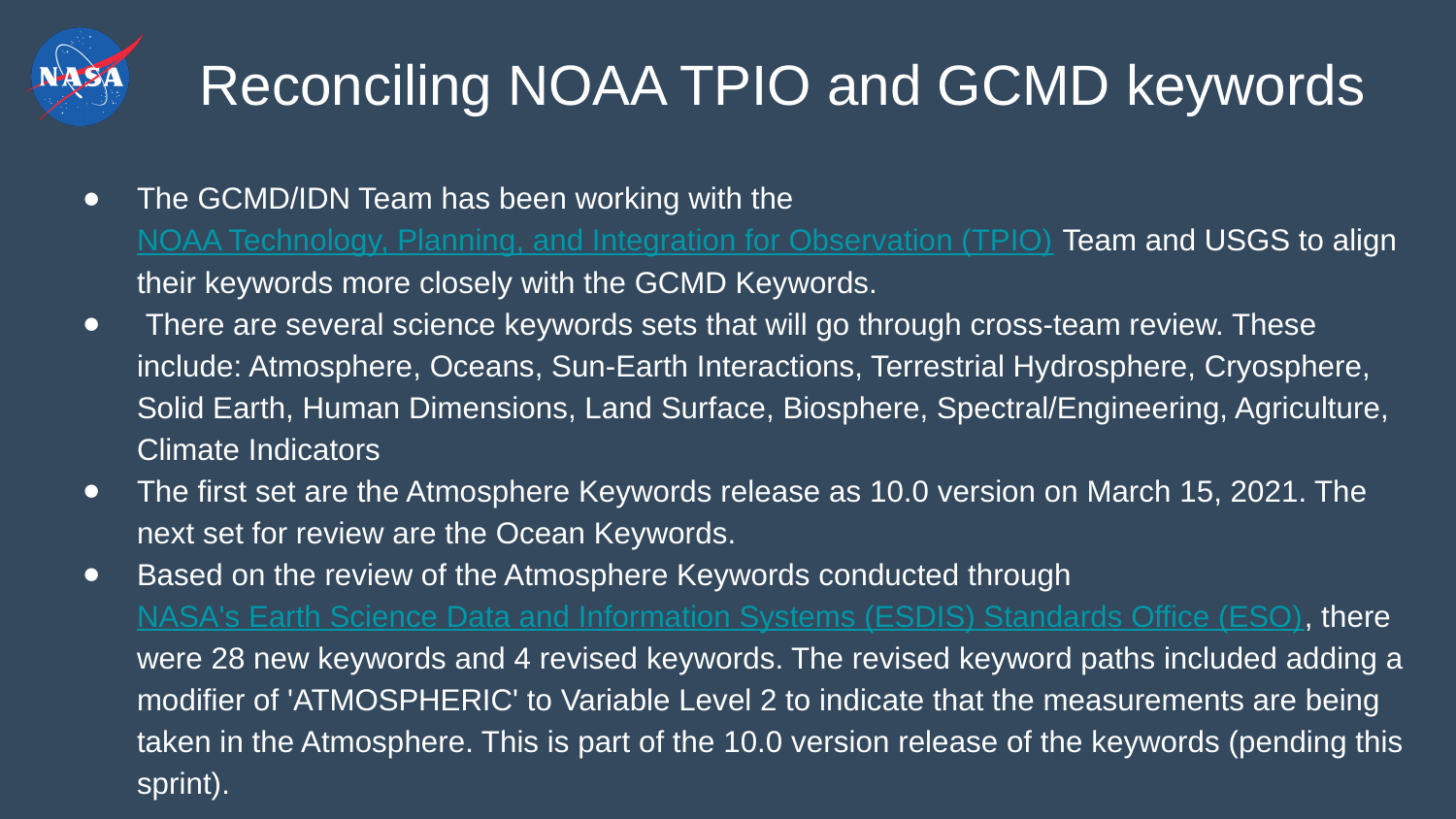

# Reconciling NOAA TPIO and GCMD keywords
The GCMD/IDN Team has been working with the NOAA Technology, Planning, and Integration for Observation (TPIO) Team and USGS to align their keywords more closely with the GCMD Keywords.
 There are several science keywords sets that will go through cross-team review. These include: Atmosphere, Oceans, Sun-Earth Interactions, Terrestrial Hydrosphere, Cryosphere, Solid Earth, Human Dimensions, Land Surface, Biosphere, Spectral/Engineering, Agriculture, Climate Indicators
The first set are the Atmosphere Keywords release as 10.0 version on March 15, 2021. The  next set for review are the Ocean Keywords.
Based on the review of the Atmosphere Keywords conducted through NASA's Earth Science Data and Information Systems (ESDIS) Standards Office (ESO), there were 28 new keywords and 4 revised keywords. The revised keyword paths included adding a modifier of 'ATMOSPHERIC' to Variable Level 2 to indicate that the measurements are being taken in the Atmosphere. This is part of the 10.0 version release of the keywords (pending this sprint).